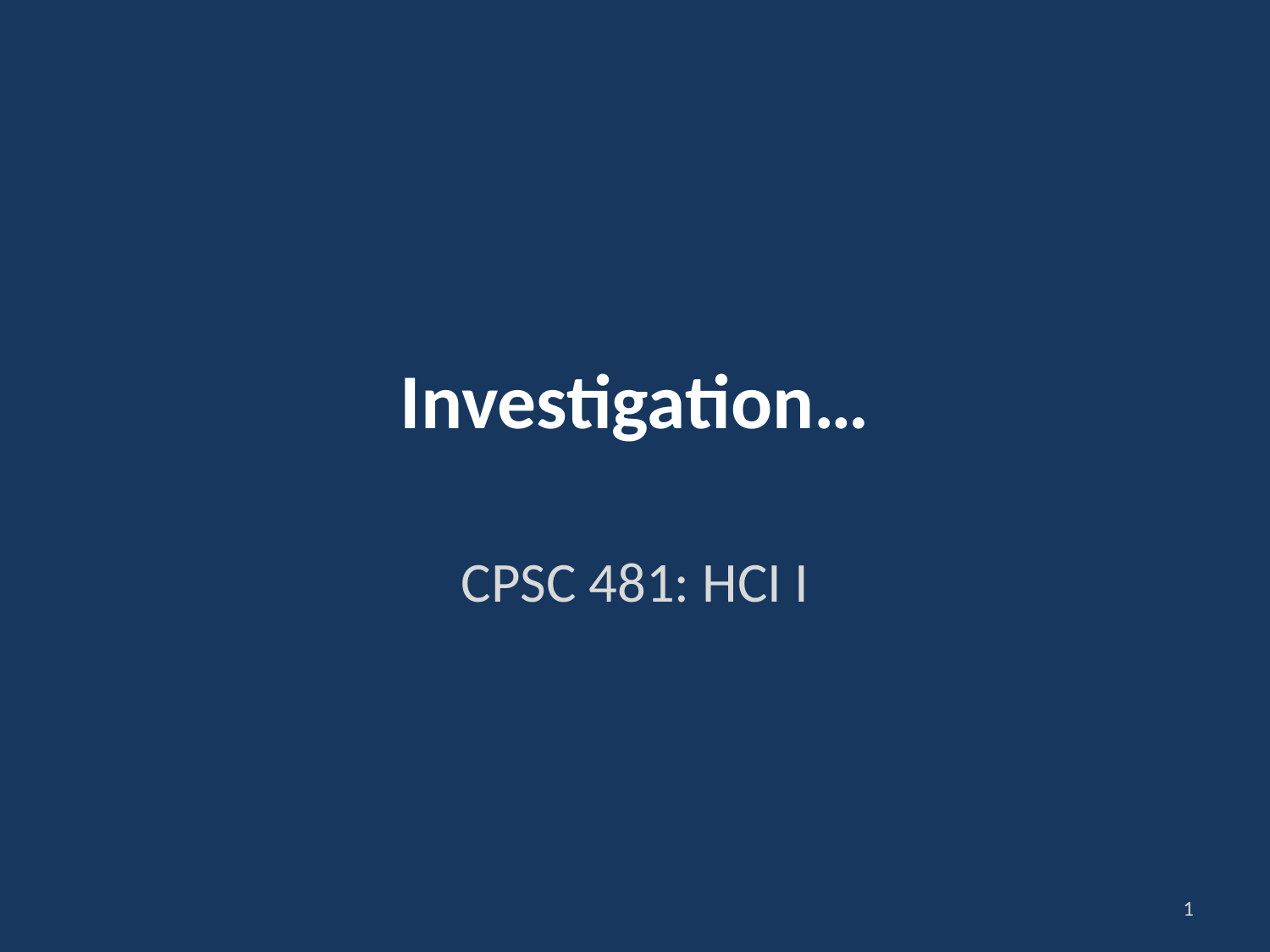

# Investigation…
CPSC 481: HCI I

1